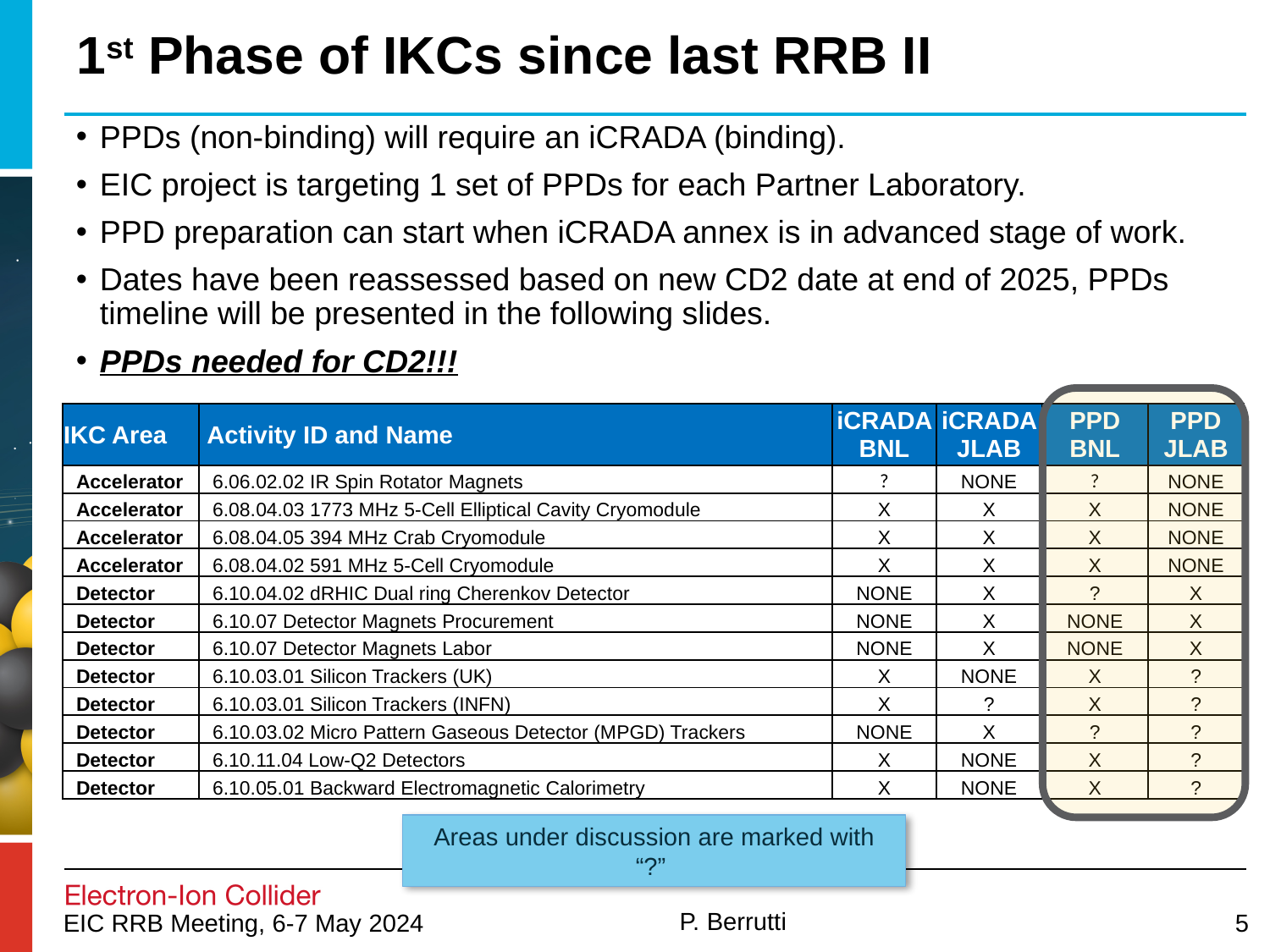

# 1st Phase of IKCs since last RRB II
PPDs (non-binding) will require an iCRADA (binding).
EIC project is targeting 1 set of PPDs for each Partner Laboratory.
PPD preparation can start when iCRADA annex is in advanced stage of work.
Dates have been reassessed based on new CD2 date at end of 2025, PPDs timeline will be presented in the following slides.
PPDs needed for CD2!!!

| IKC Area | Activity ID and Name | iCRADA BNL | iCRADA JLAB | PPD BNL | PPD JLAB |
| --- | --- | --- | --- | --- | --- |
| Accelerator | 6.06.02.02 IR Spin Rotator Magnets | ? | NONE | ? | NONE |
| Accelerator | 6.08.04.03 1773 MHz 5-Cell Elliptical Cavity Cryomodule | X | X | X | NONE |
| Accelerator | 6.08.04.05 394 MHz Crab Cryomodule | X | X | X | NONE |
| Accelerator | 6.08.04.02 591 MHz 5-Cell Cryomodule | X | X | X | NONE |
| Detector | 6.10.04.02 dRHIC Dual ring Cherenkov Detector | NONE | X | ? | X |
| Detector | 6.10.07 Detector Magnets Procurement | NONE | X | NONE | X |
| Detector | 6.10.07 Detector Magnets Labor | NONE | X | NONE | X |
| Detector | 6.10.03.01 Silicon Trackers (UK) | X | NONE | X | ? |
| Detector | 6.10.03.01 Silicon Trackers (INFN) | X | ? | X | ? |
| Detector | 6.10.03.02 Micro Pattern Gaseous Detector (MPGD) Trackers | NONE | X | ? | ? |
| Detector | 6.10.11.04 Low-Q2 Detectors | X | NONE | X | ? |
| Detector | 6.10.05.01 Backward Electromagnetic Calorimetry | X | NONE | X | ? |
Areas under discussion are marked with “?”